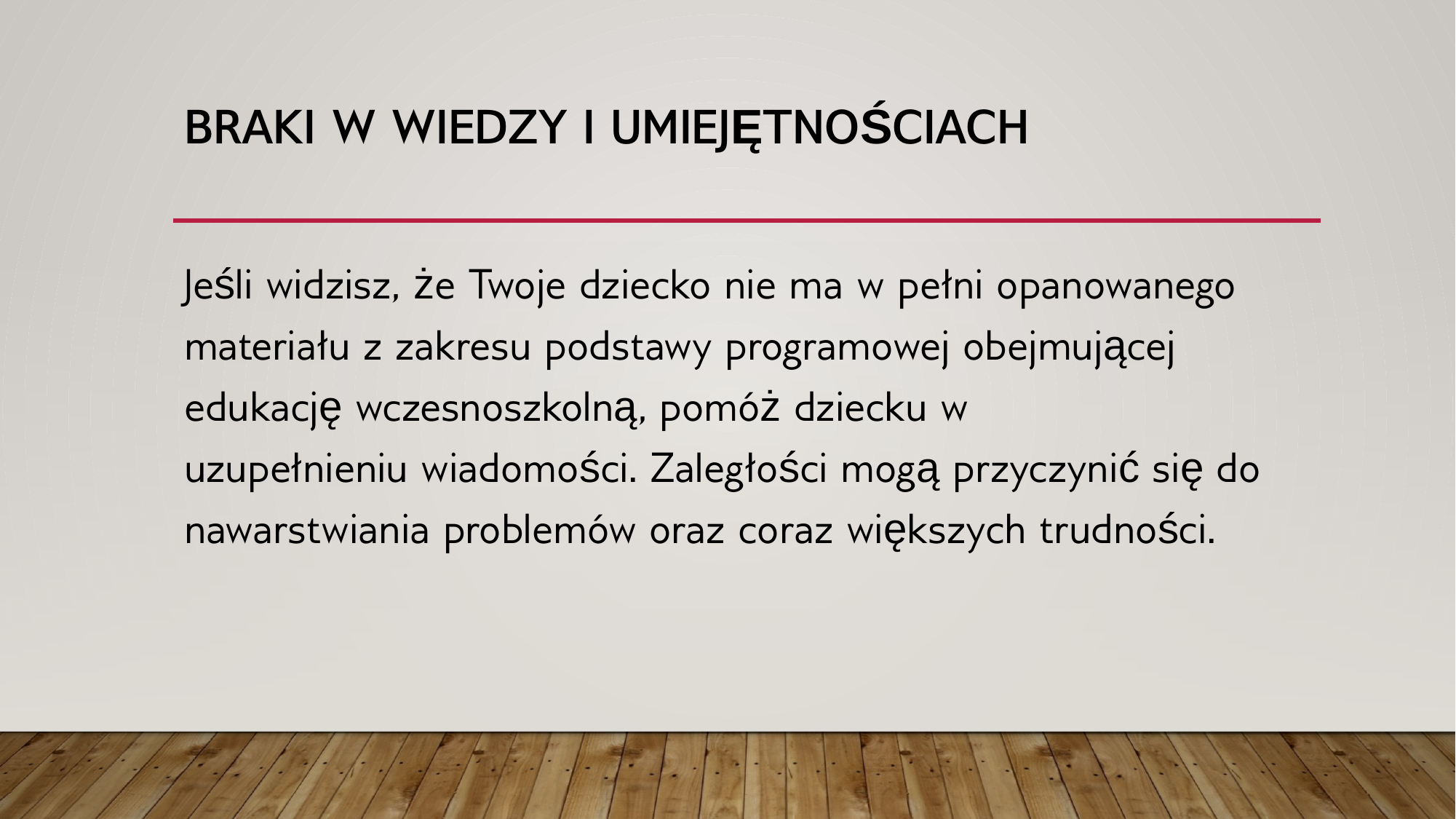

# Braki w wiedzy I umiejętnościach
Jeśli widzisz, że Twoje dziecko nie ma w pełni opanowanego materiału z zakresu podstawy programowej obejmującej edukację wczesnoszkolną, pomóż dziecku w uzupełnieniu wiadomości. Zaległości mogą przyczynić się do nawarstwiania problemów oraz coraz większych trudności.